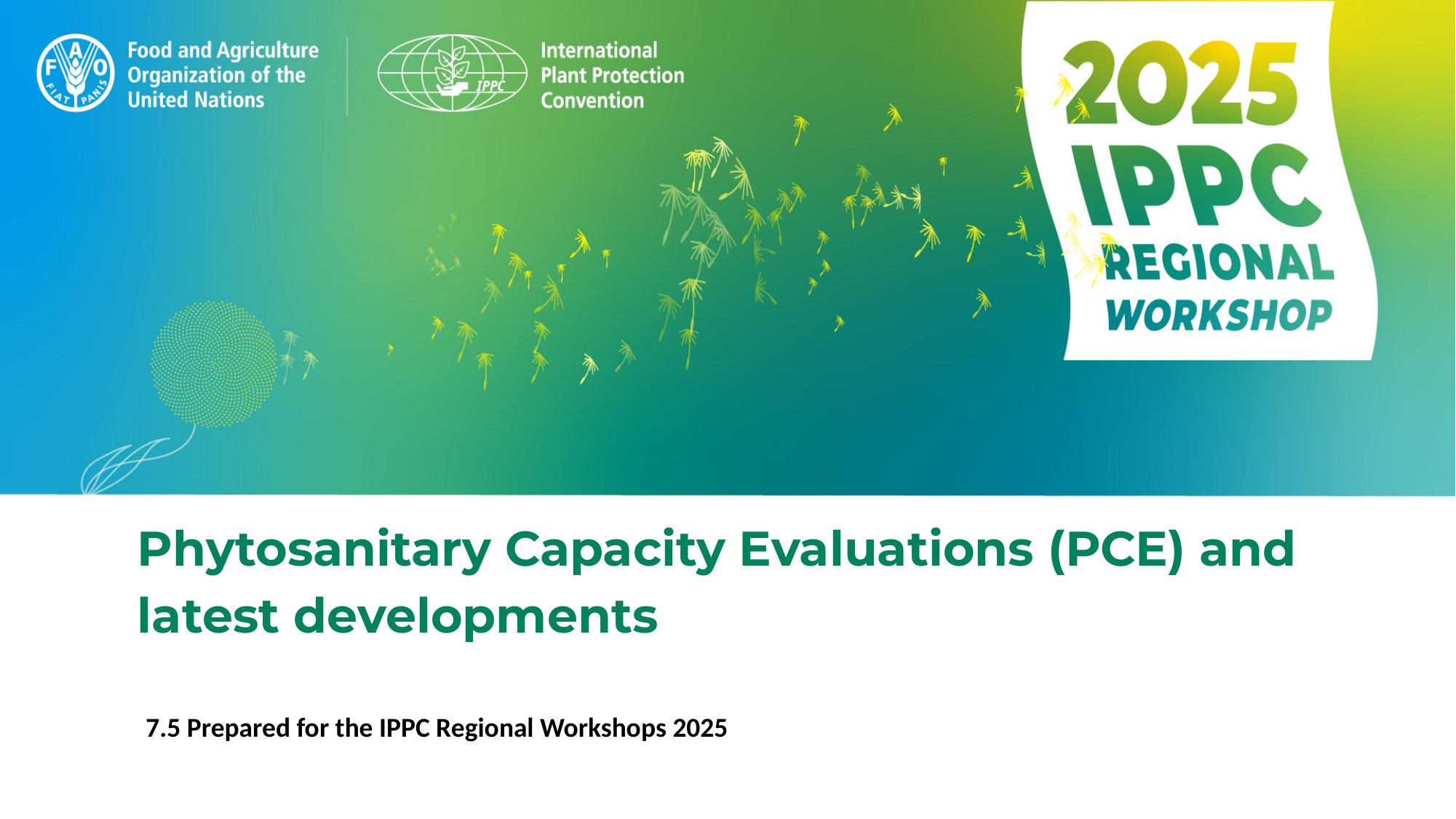

# Phytosanitary Capacity Evaluations (PCE) and latest developments
7.5 Prepared for the IPPC Regional Workshops 2025​